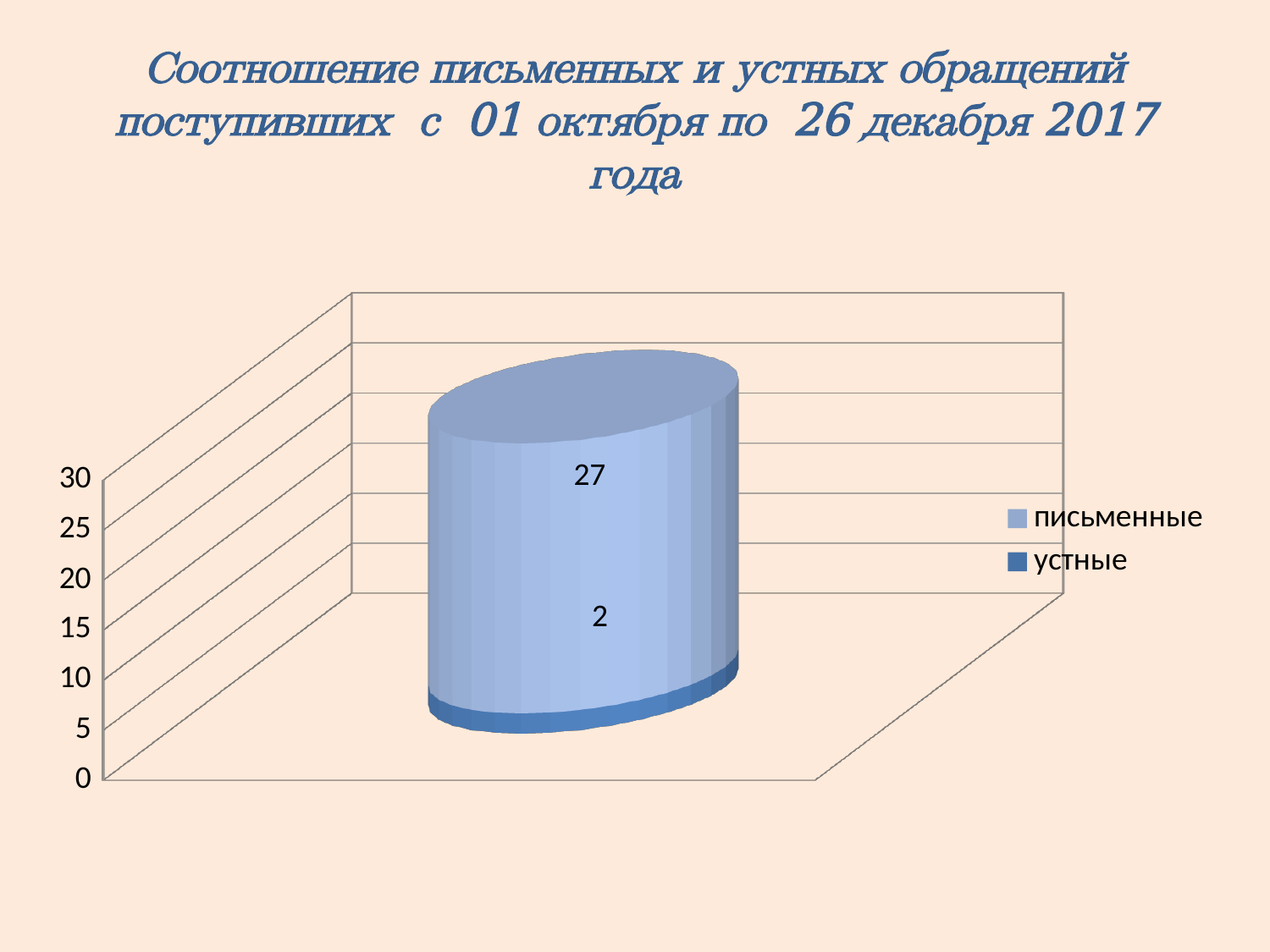

# Соотношение письменных и устных обращений поступивших  с  01 октября по  26 декабря 2017 года

[unsupported chart]